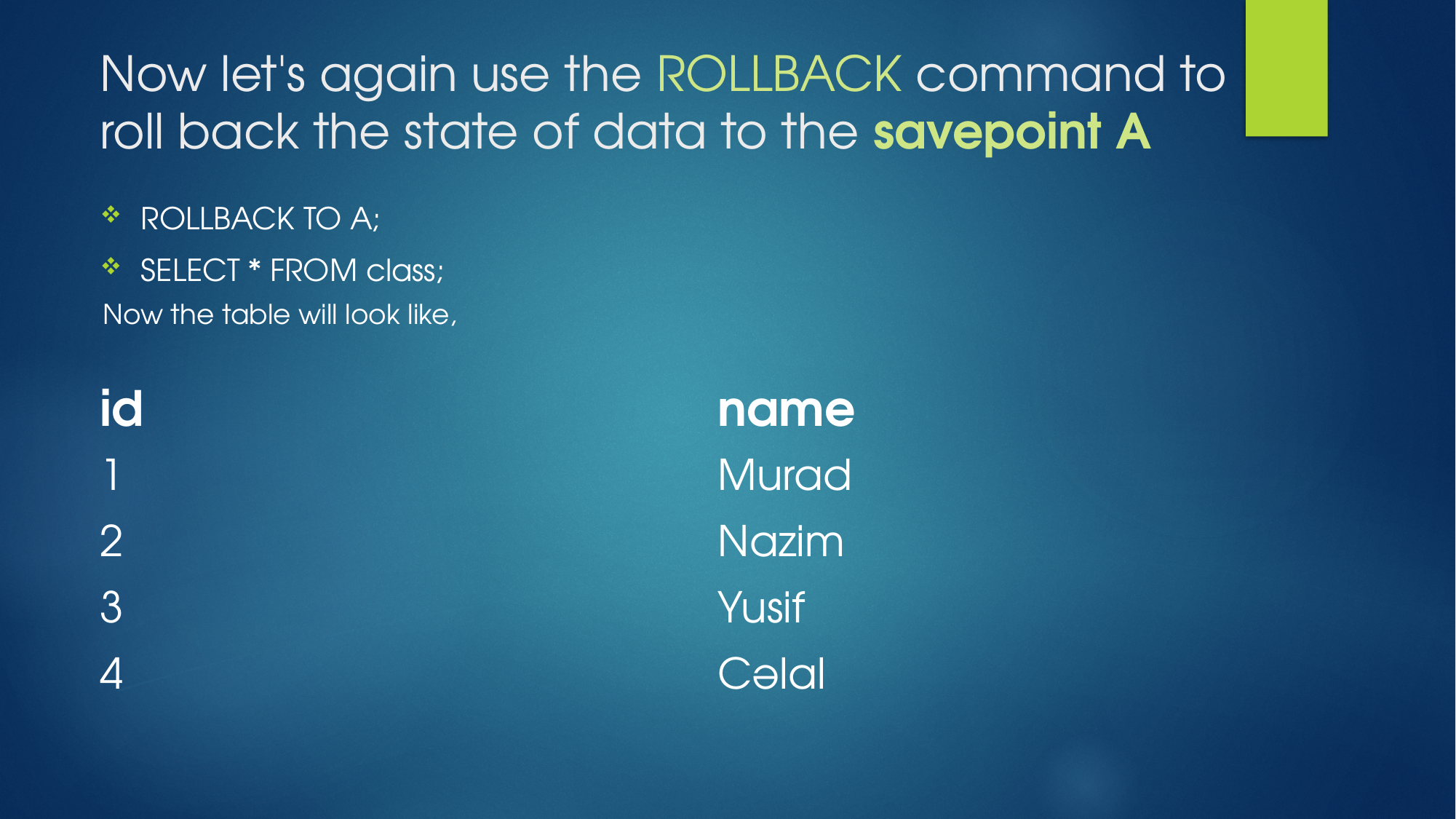

# Now let's again use the ROLLBACK command to roll back the state of data to the savepoint A
ROLLBACK TO A;
SELECT * FROM class;
Now the table will look like,
| id | name |
| --- | --- |
| 1 | Murad |
| 2 | Nazim |
| 3 | Yusif |
| 4 | Cəlal |